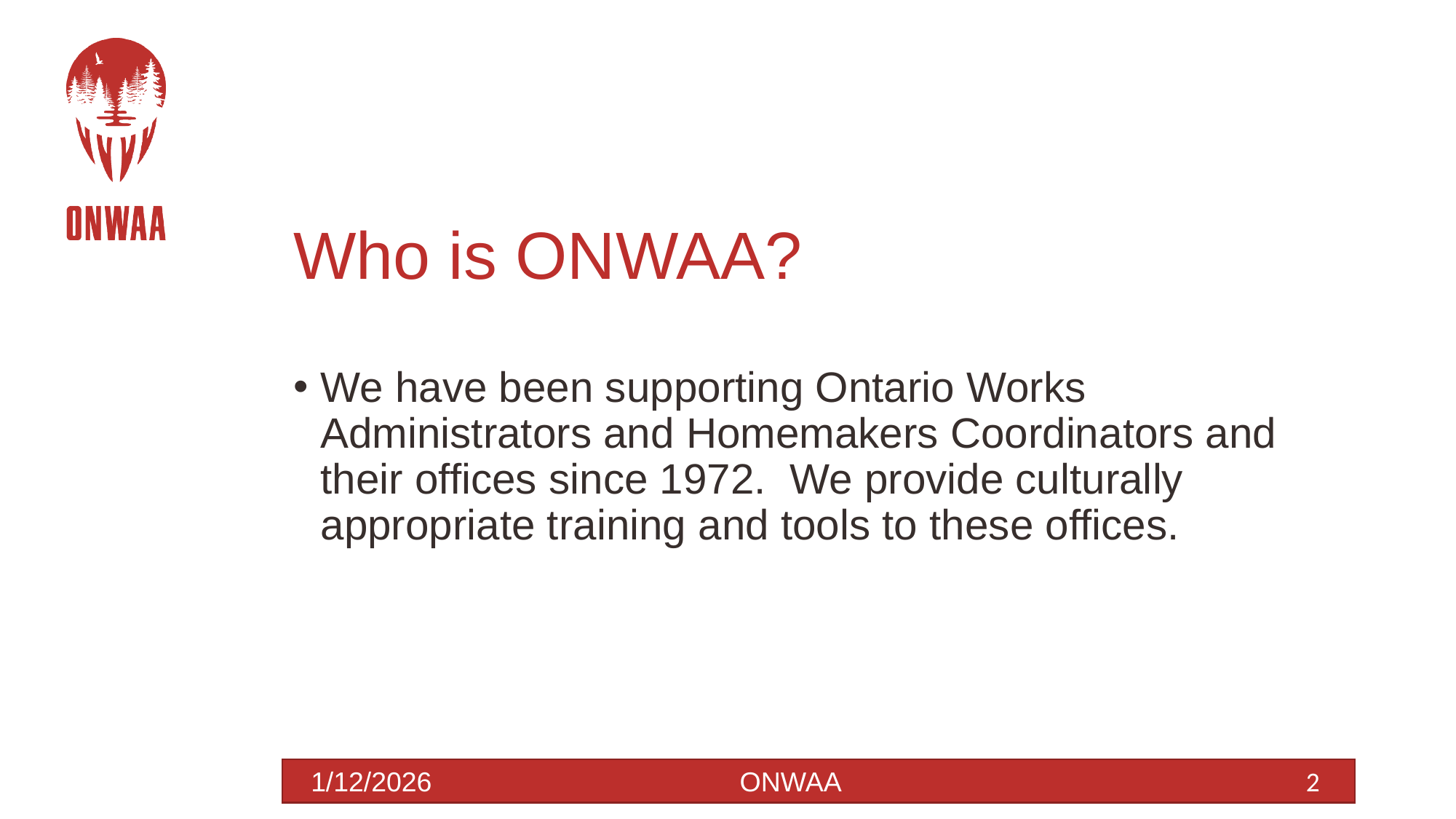

# Who is ONWAA?
We have been supporting Ontario Works Administrators and Homemakers Coordinators and their offices since 1972.  We provide culturally appropriate training and tools to these offices.